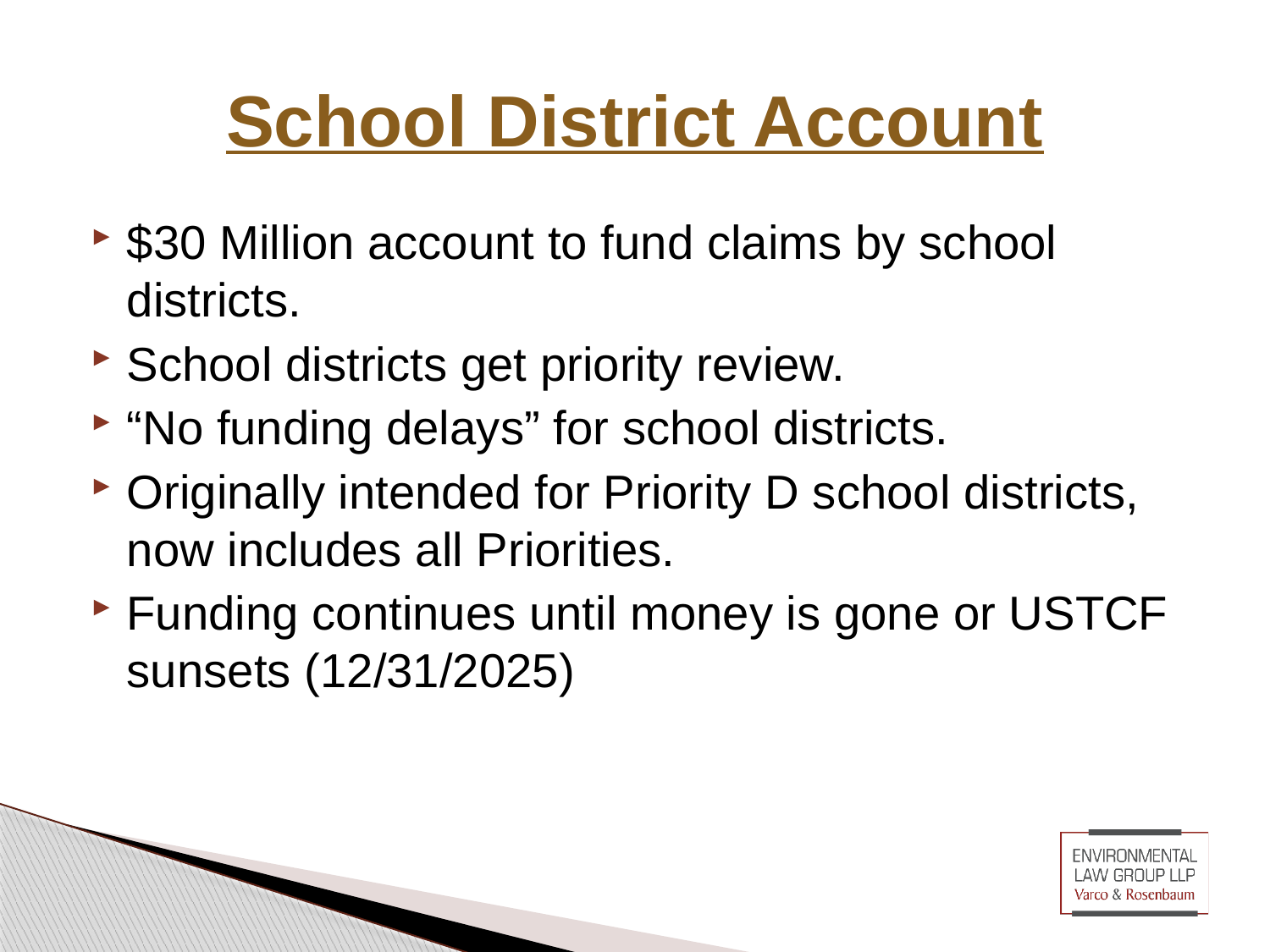

# School District Account
$30 Million account to fund claims by school districts.
School districts get priority review.
“No funding delays” for school districts.
Originally intended for Priority D school districts, now includes all Priorities.
Funding continues until money is gone or USTCF sunsets (12/31/2025)